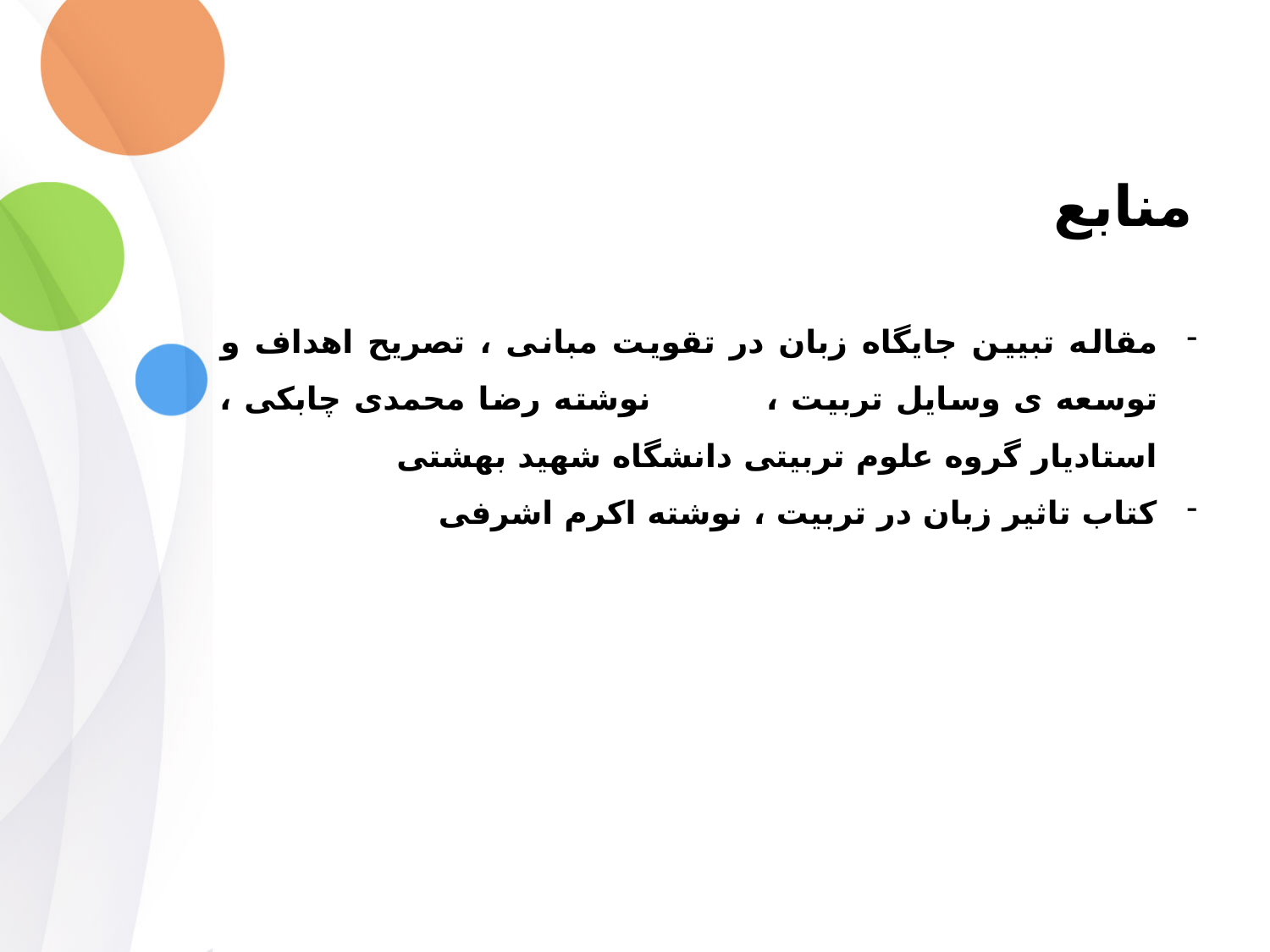

منابع
مقاله تبیین جایگاه زبان در تقویت مبانی ، تصریح اهداف و توسعه ی وسایل تربیت ،         نوشته رضا محمدی چابکی ، استادیار گروه علوم تربیتی دانشگاه شهید بهشتی
کتاب تاثیر زبان در تربیت ، نوشته اکرم اشرفی